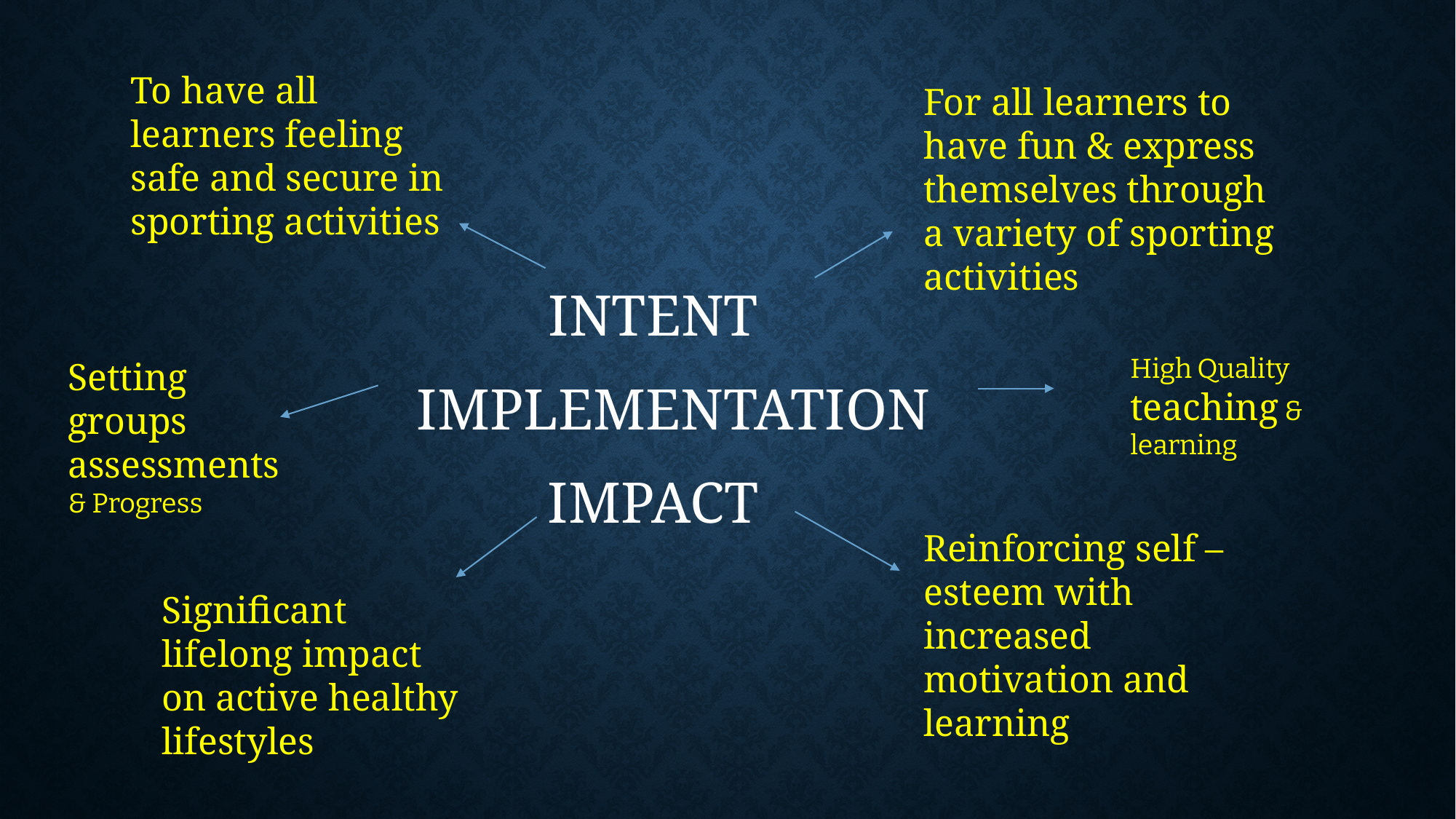

To have all learners feeling safe and secure in sporting activities
For all learners to have fun & express themselves through a variety of sporting activities
                             INTENT
    IMPLEMENTATION
             IMPACT
High Quality
teaching & learning
Setting groups assessments & Progress
Reinforcing self – esteem with increased motivation and learning
Significant lifelong impact on active healthy lifestyles